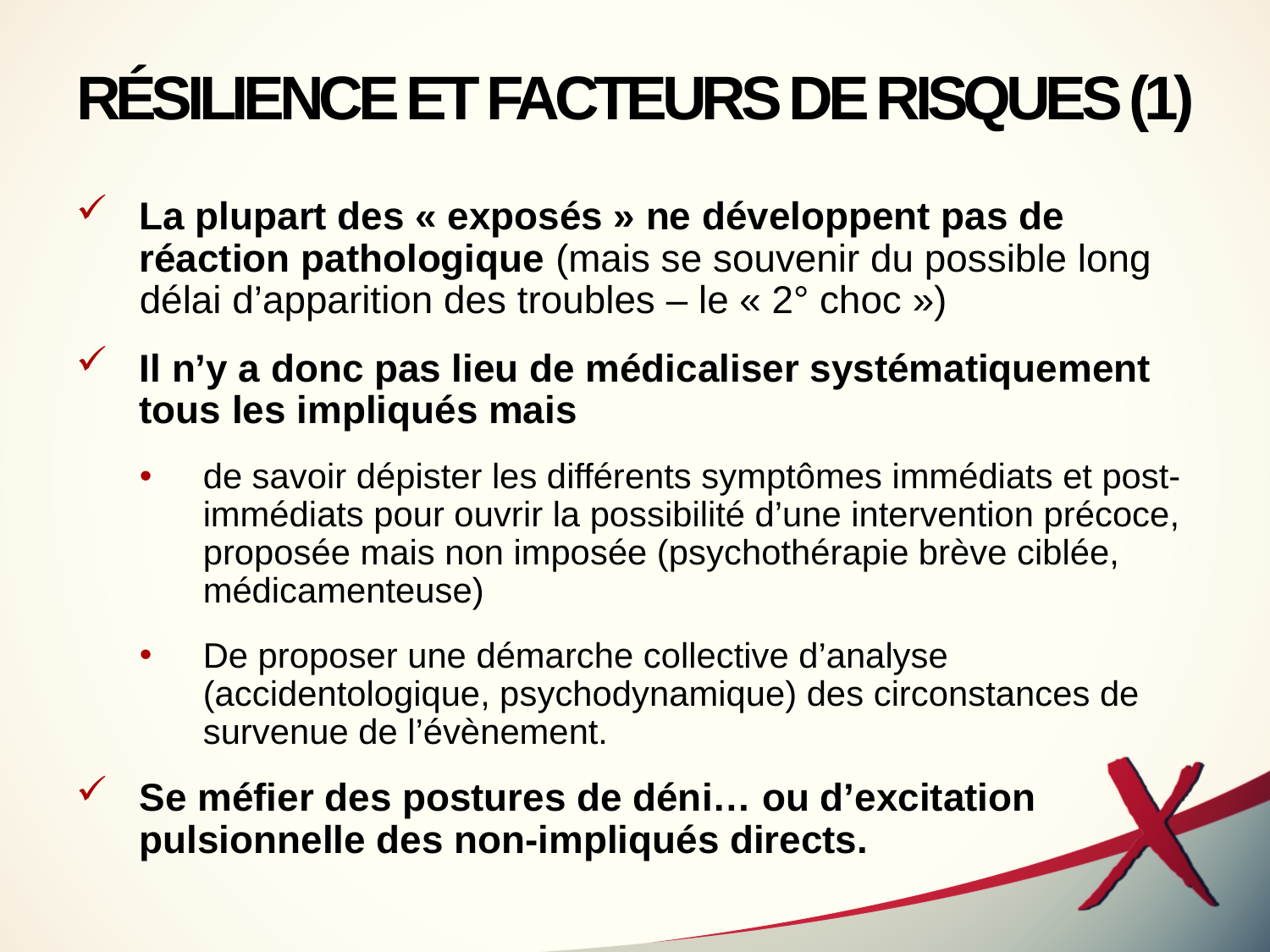

# RÉSILIENCE ET FACTEURS DE RISQUES (1)
La plupart des « exposés » ne développent pas de réaction pathologique (mais se souvenir du possible long délai d’apparition des troubles – le « 2° choc »)
Il n’y a donc pas lieu de médicaliser systématiquement tous les impliqués mais
de savoir dépister les différents symptômes immédiats et post-immédiats pour ouvrir la possibilité d’une intervention précoce, proposée mais non imposée (psychothérapie brève ciblée, médicamenteuse)
De proposer une démarche collective d’analyse (accidentologique, psychodynamique) des circonstances de survenue de l’évènement.
Se méfier des postures de déni… ou d’excitation pulsionnelle des non-impliqués directs.